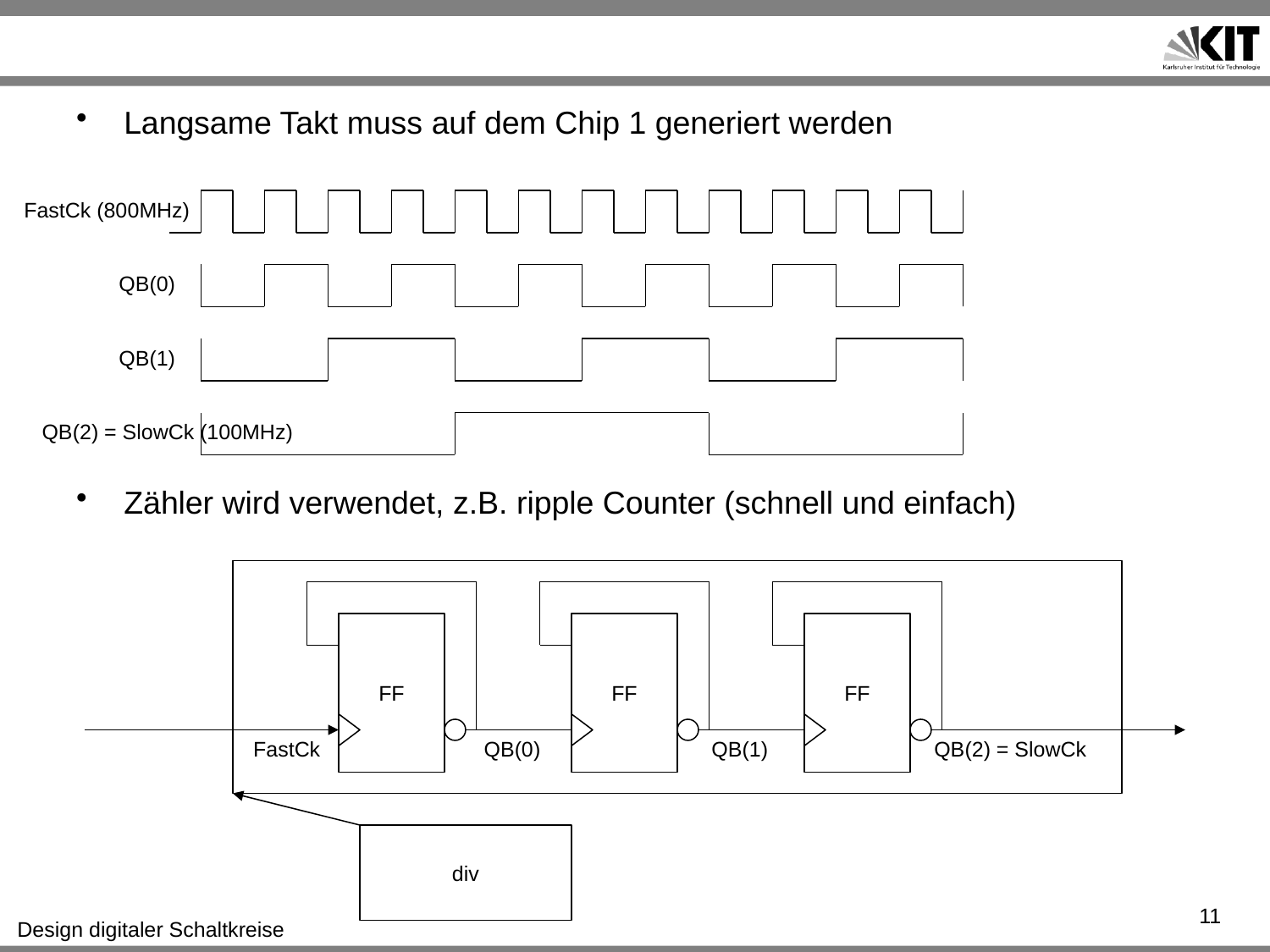

#
Langsame Takt muss auf dem Chip 1 generiert werden
FastCk (800MHz)
QB(0)
QB(1)
QB(2) = SlowCk (100MHz)
Zähler wird verwendet, z.B. ripple Counter (schnell und einfach)

FF
FF
FF

FastCk
QB(0)
QB(1)
QB(2) = SlowCk
div
11